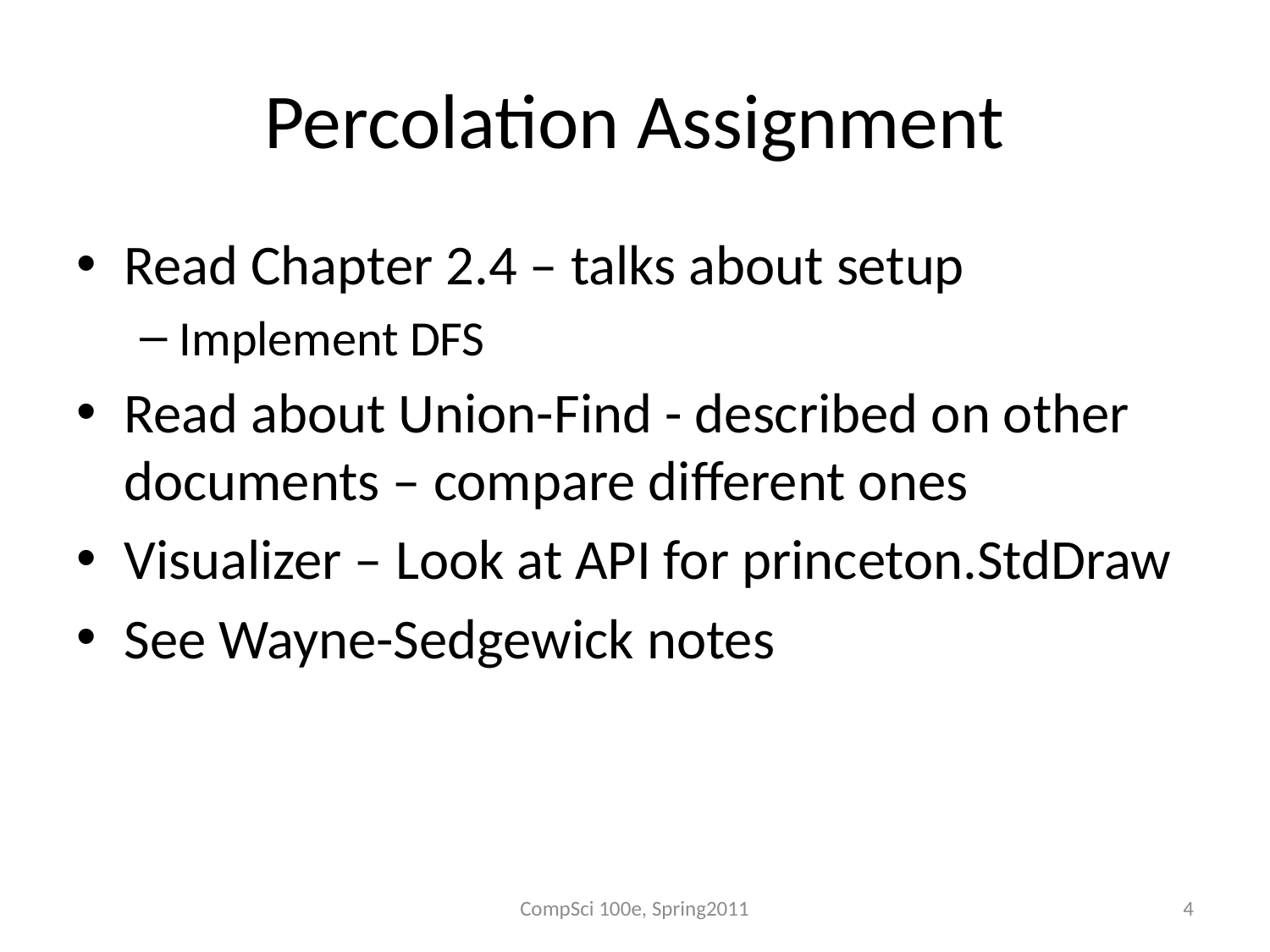

# Percolation Assignment
Read Chapter 2.4 – talks about setup
Implement DFS
Read about Union-Find - described on other documents – compare different ones
Visualizer – Look at API for princeton.StdDraw
See Wayne-Sedgewick notes
CompSci 100e, Spring2011
4